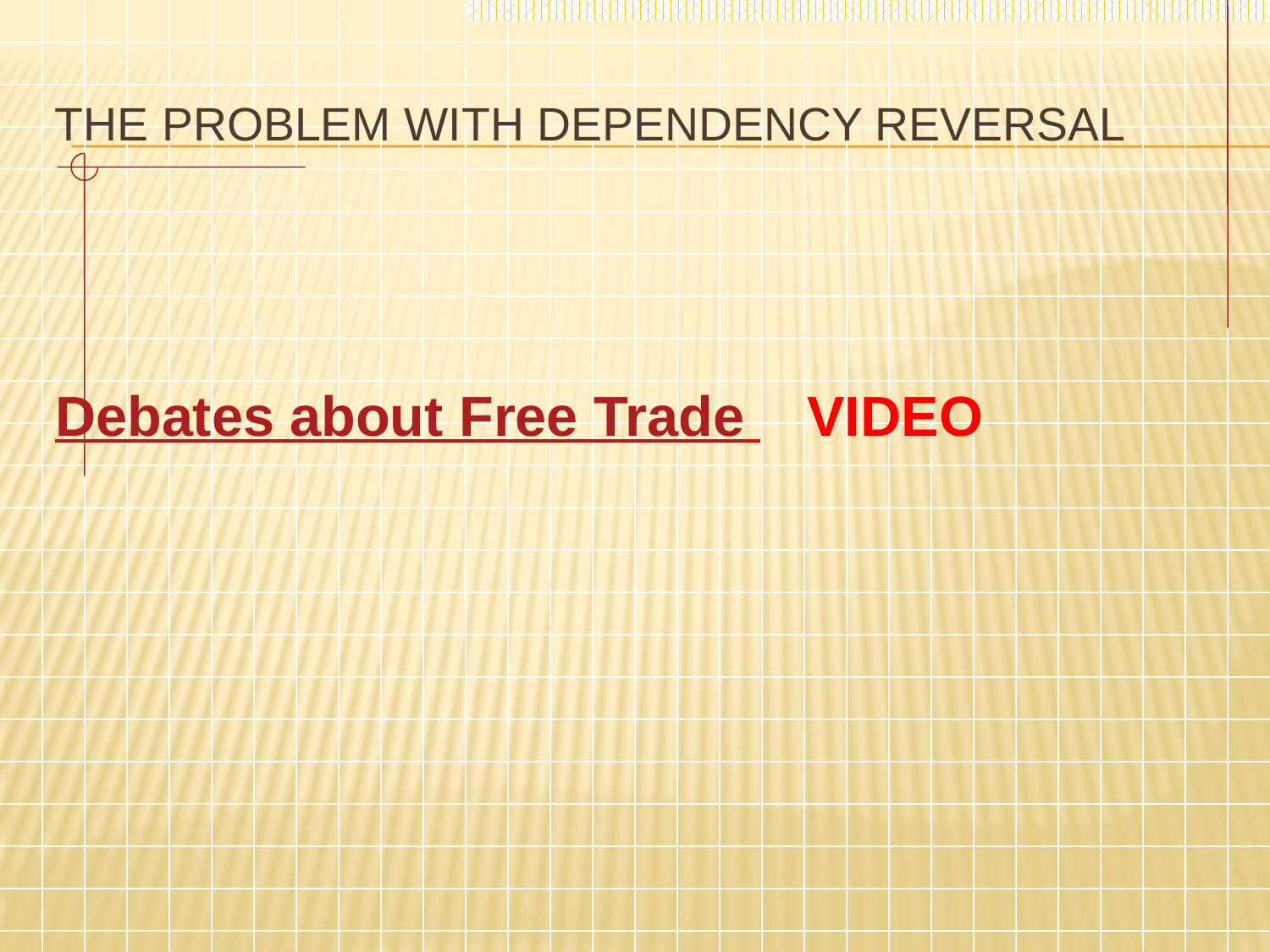

# The Problem with Dependency Reversal

Debates about Free Trade    VIDEO